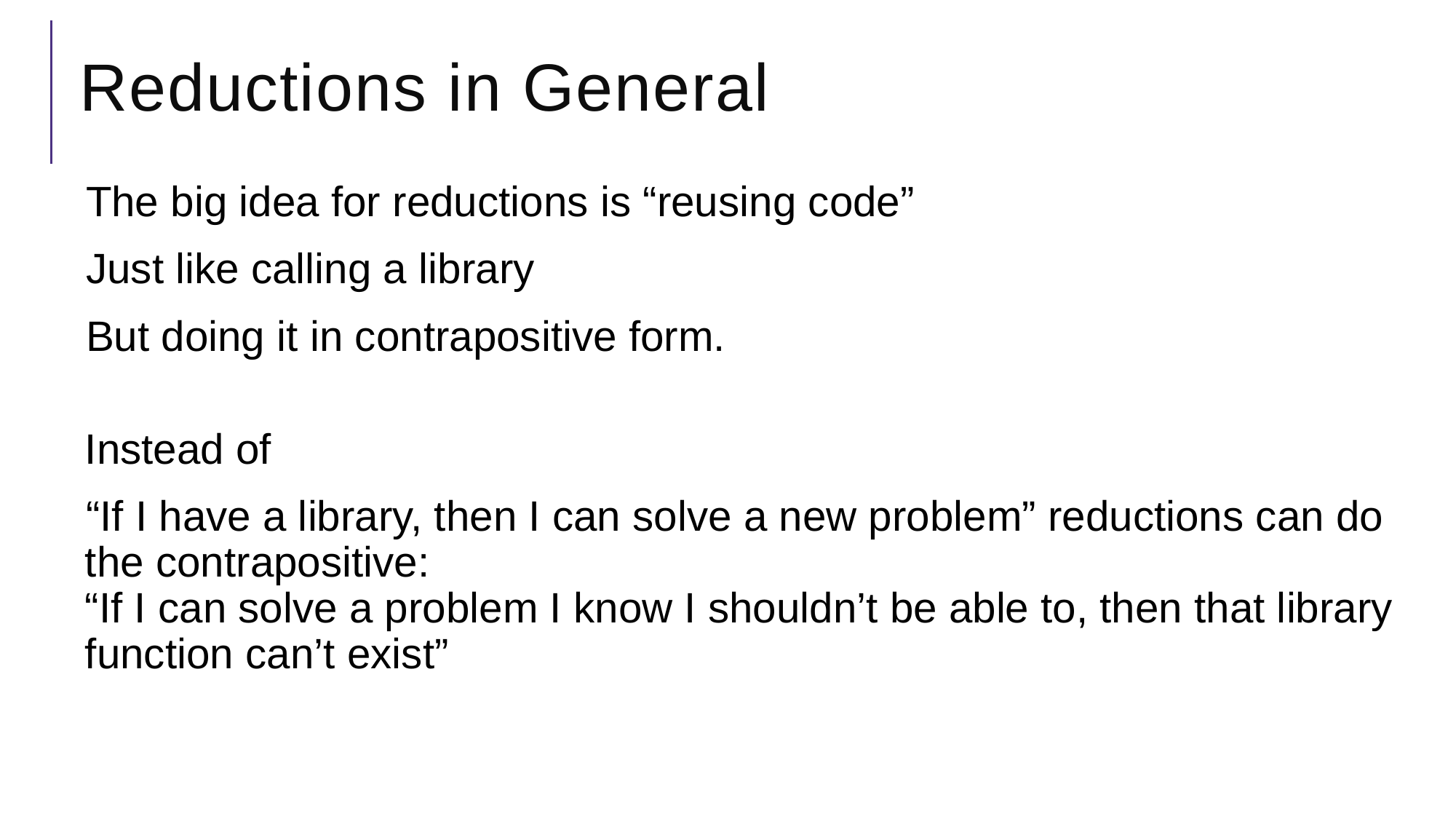

# Reductions in General
The big idea for reductions is “reusing code”
Just like calling a library
But doing it in contrapositive form.
Instead of
“If I have a library, then I can solve a new problem” reductions can do the contrapositive:
“If I can solve a problem I know I shouldn’t be able to, then that library function can’t exist”